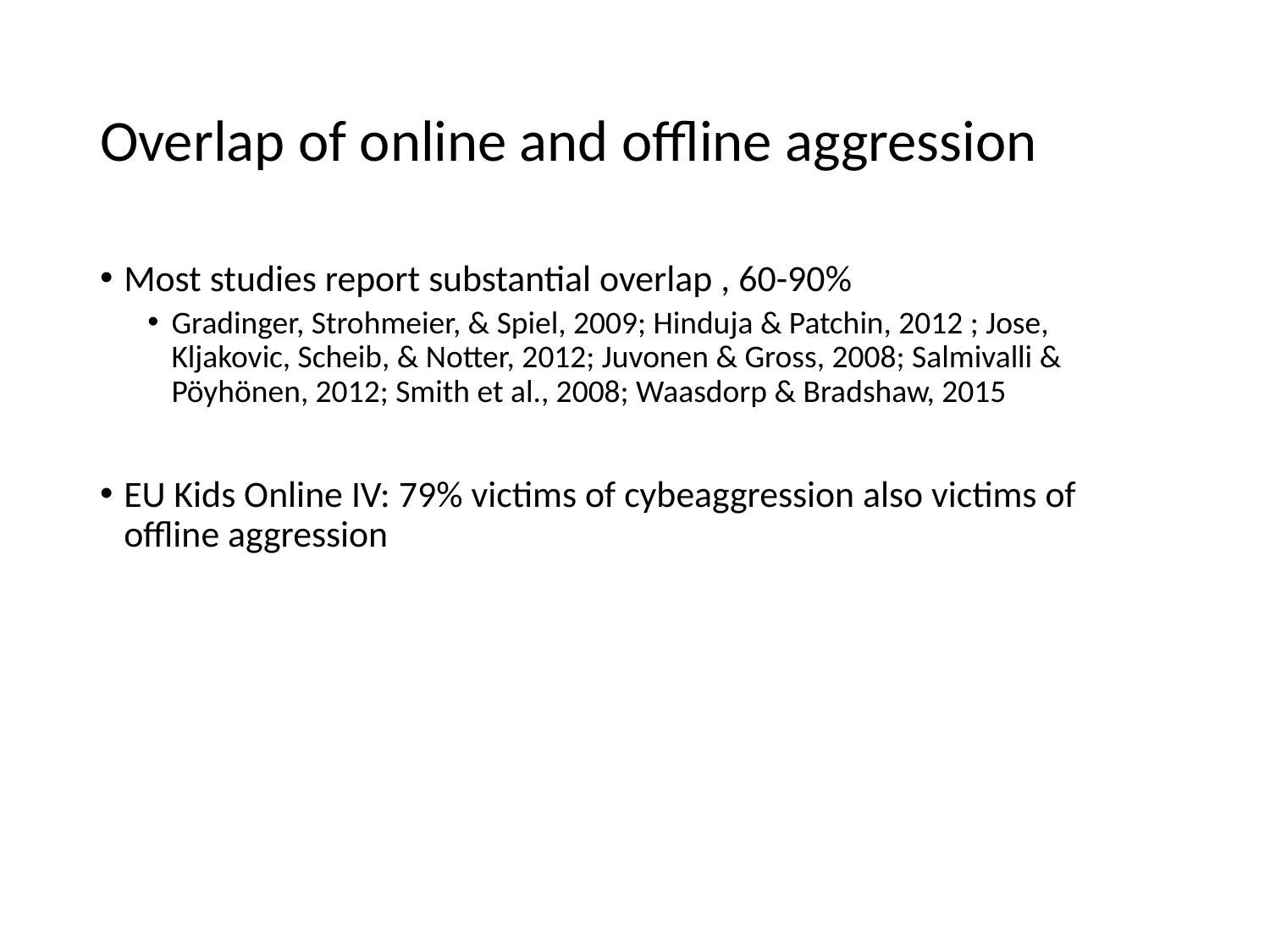

# Overlap of online and offline aggression
Most studies report substantial overlap , 60-90%
Gradinger, Strohmeier, & Spiel, 2009; Hinduja & Patchin, 2012 ; Jose, Kljakovic, Scheib, & Notter, 2012; Juvonen & Gross, 2008; Salmivalli & Pöyhönen, 2012; Smith et al., 2008; Waasdorp & Bradshaw, 2015

EU Kids Online IV: 79% victims of cybeaggression also victims of offline aggression